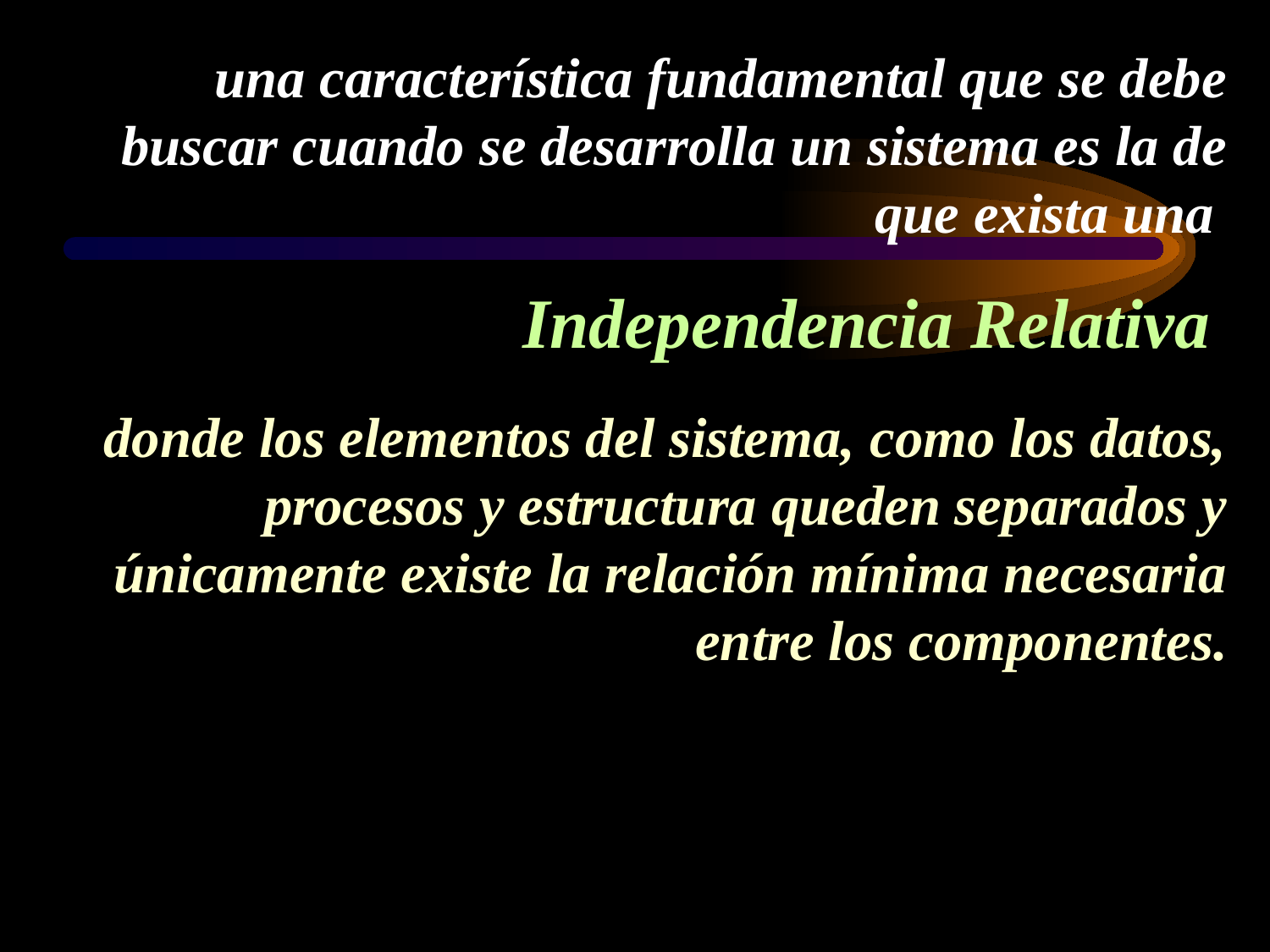

# una característica fundamental que se debe buscar cuando se desarrolla un sistema es la de que exista una Independencia Relativa donde los elementos del sistema, como los datos, procesos y estructura queden separados y únicamente existe la relación mínima necesaria entre los componentes.